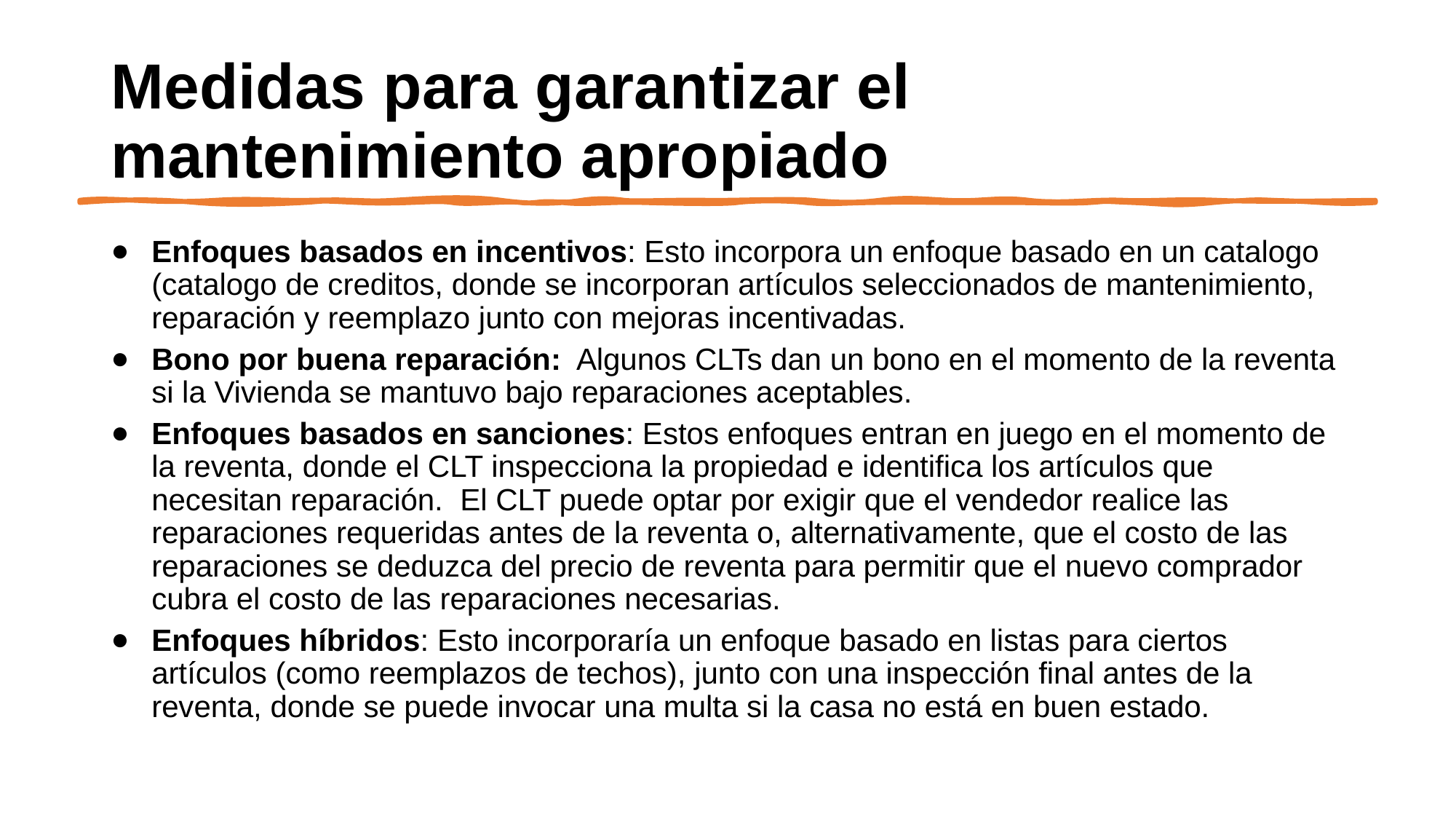

# Medidas para garantizar el mantenimiento apropiado

Enfoques basados en incentivos: Esto incorpora un enfoque basado en un catalogo (catalogo de creditos, donde se incorporan artículos seleccionados de mantenimiento, reparación y reemplazo junto con mejoras incentivadas.
Bono por buena reparación:  Algunos CLTs dan un bono en el momento de la reventa si la Vivienda se mantuvo bajo reparaciones aceptables.
Enfoques basados en sanciones: Estos enfoques entran en juego en el momento de la reventa, donde el CLT inspecciona la propiedad e identifica los artículos que necesitan reparación.  El CLT puede optar por exigir que el vendedor realice las reparaciones requeridas antes de la reventa o, alternativamente, que el costo de las reparaciones se deduzca del precio de reventa para permitir que el nuevo comprador cubra el costo de las reparaciones necesarias.
Enfoques híbridos: Esto incorporaría un enfoque basado en listas para ciertos artículos (como reemplazos de techos), junto con una inspección final antes de la reventa, donde se puede invocar una multa si la casa no está en buen estado.
California CLT Network 2022